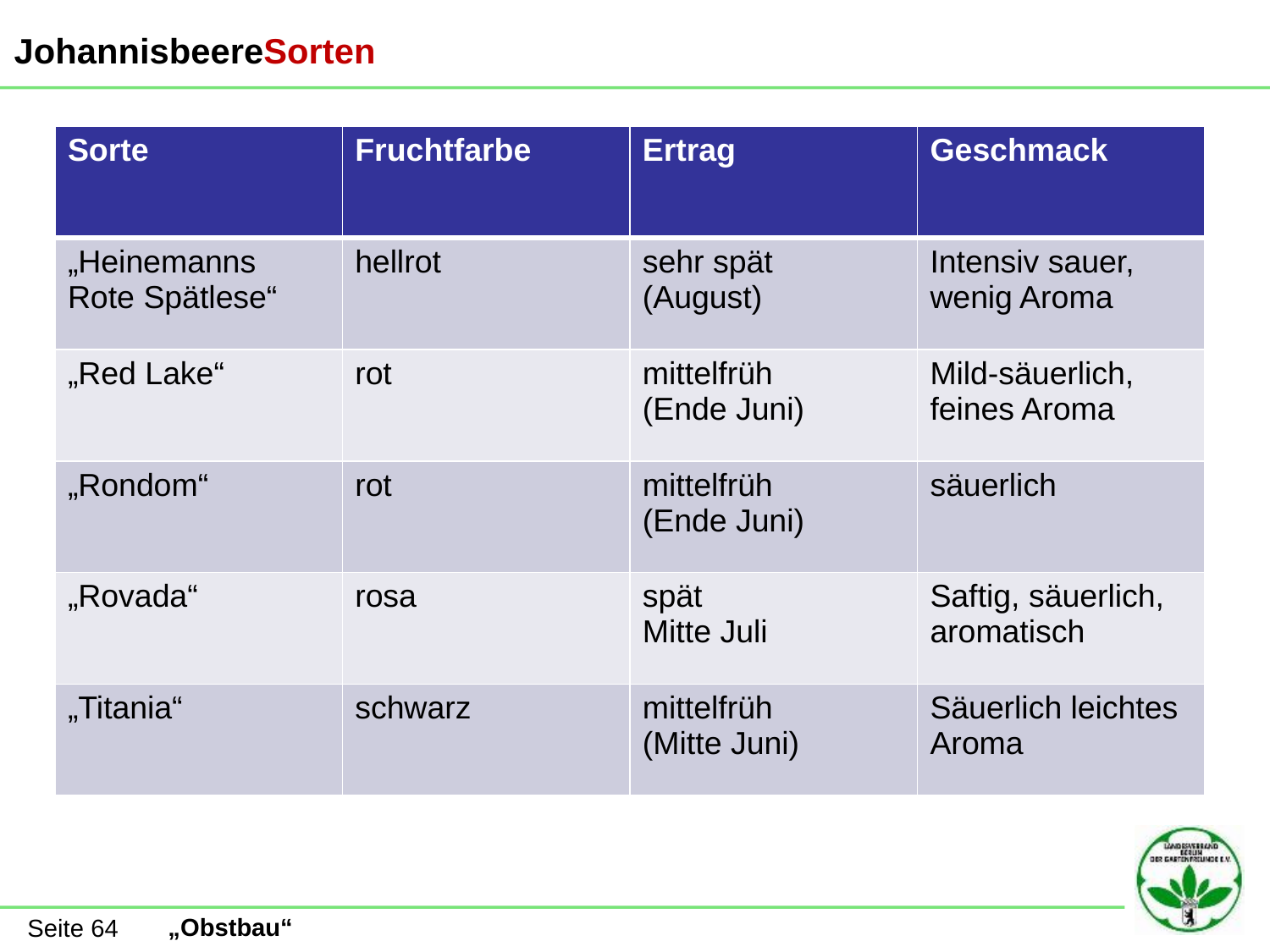

JohannisbeereSorten
| Sorte | Fruchtfarbe | Ertrag | Geschmack |
| --- | --- | --- | --- |
| „Heinemanns Rote Spätlese“ | hellrot | sehr spät (August) | Intensiv sauer, wenig Aroma |
| „Red Lake“ | rot | mittelfrüh (Ende Juni) | Mild-säuerlich, feines Aroma |
| „Rondom“ | rot | mittelfrüh (Ende Juni) | säuerlich |
| „Rovada“ | rosa | spät Mitte Juli | Saftig, säuerlich, aromatisch |
| „Titania“ | schwarz | mittelfrüh (Mitte Juni) | Säuerlich leichtes Aroma |
Seite 64
„Obstbau“